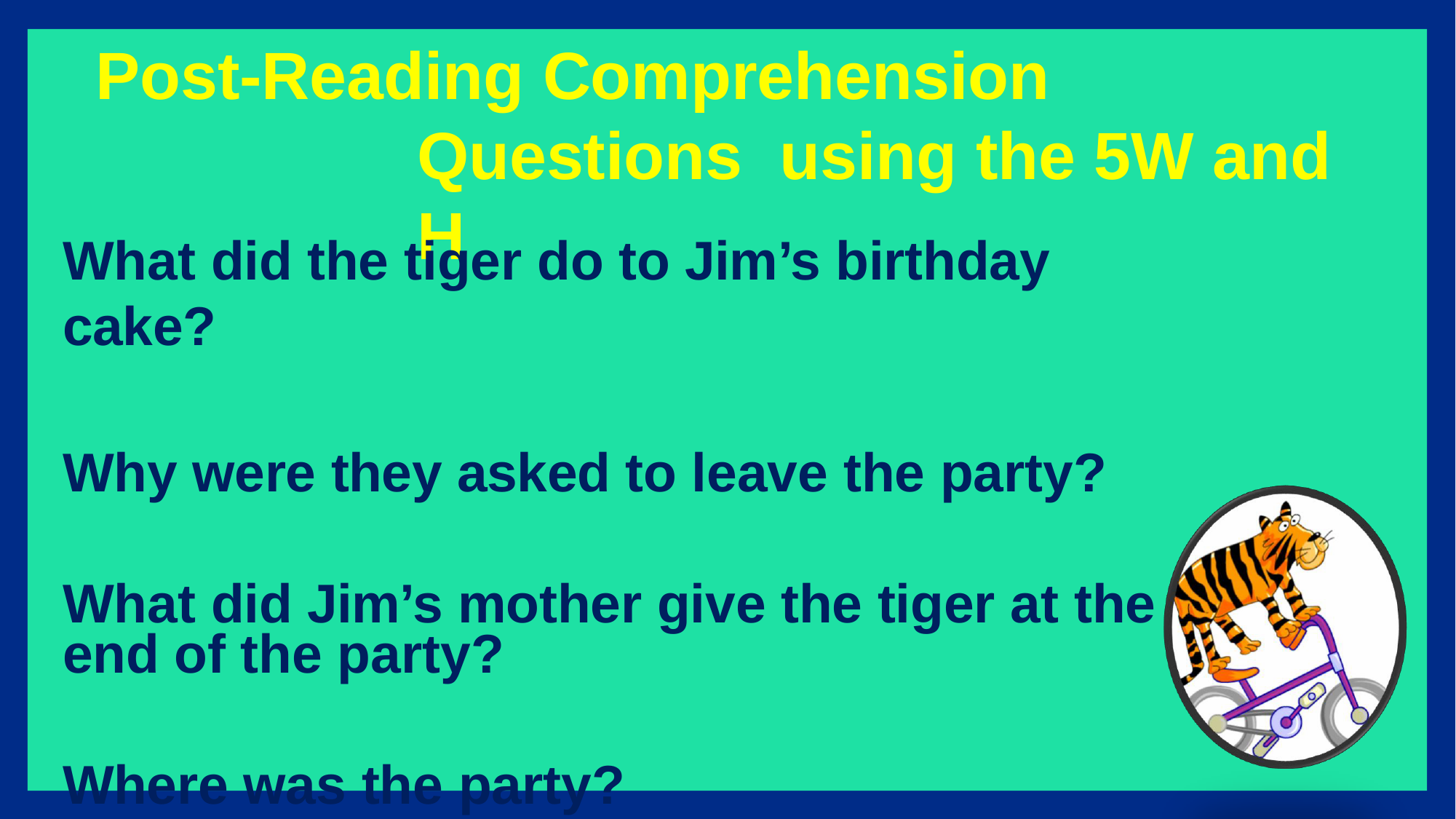

# Post-Reading Comprehension Questions  using the 5W and H
What did the tiger do to Jim’s birthday cake?
Why were they asked to leave the party?  What did Jim’s mother give the tiger at the
end of the party?
Where was the party?